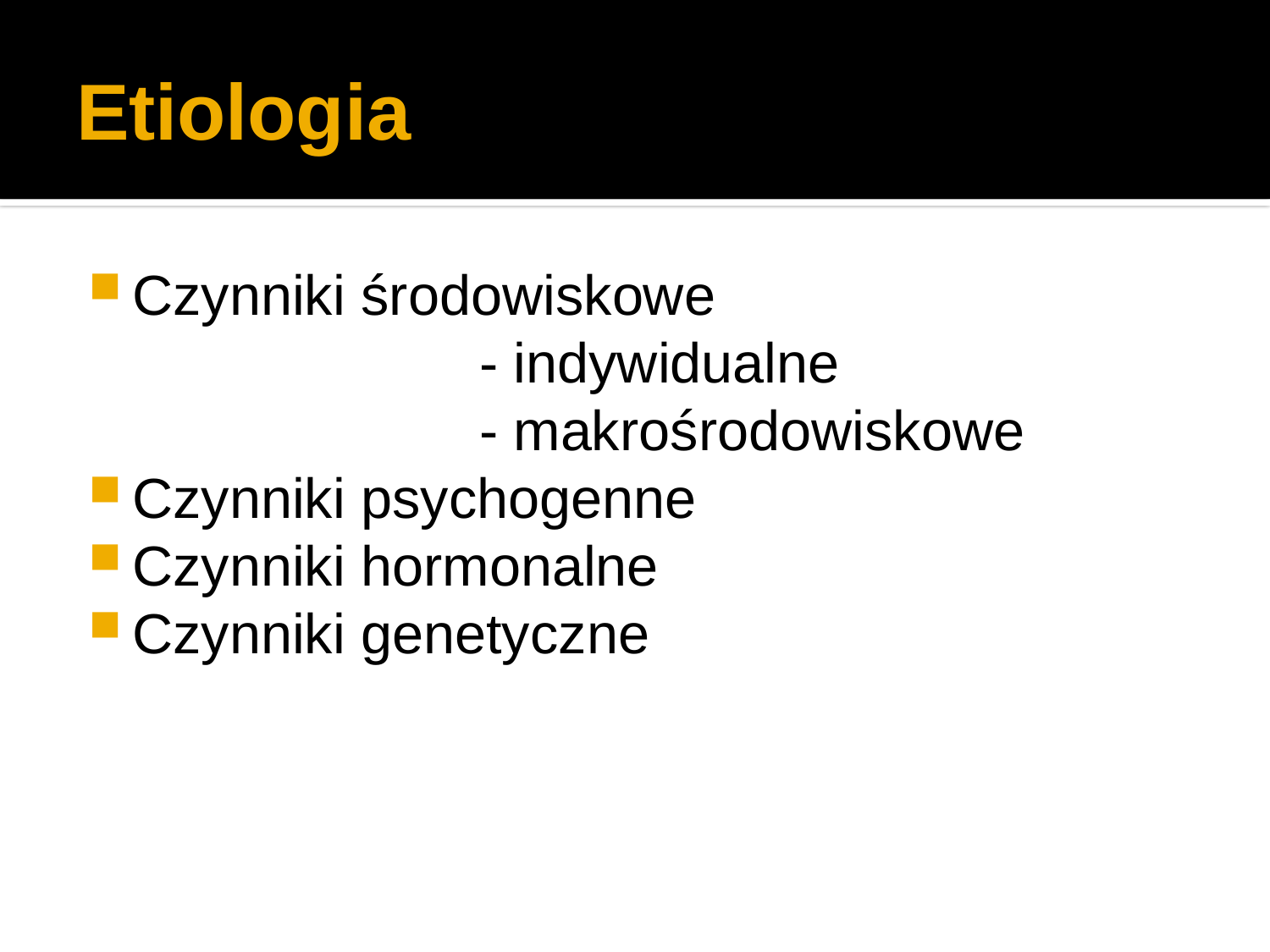

# Etiologia
Czynniki środowiskowe
                         - indywidualne
                         - makrośrodowiskowe
Czynniki psychogenne
Czynniki hormonalne
Czynniki genetyczne